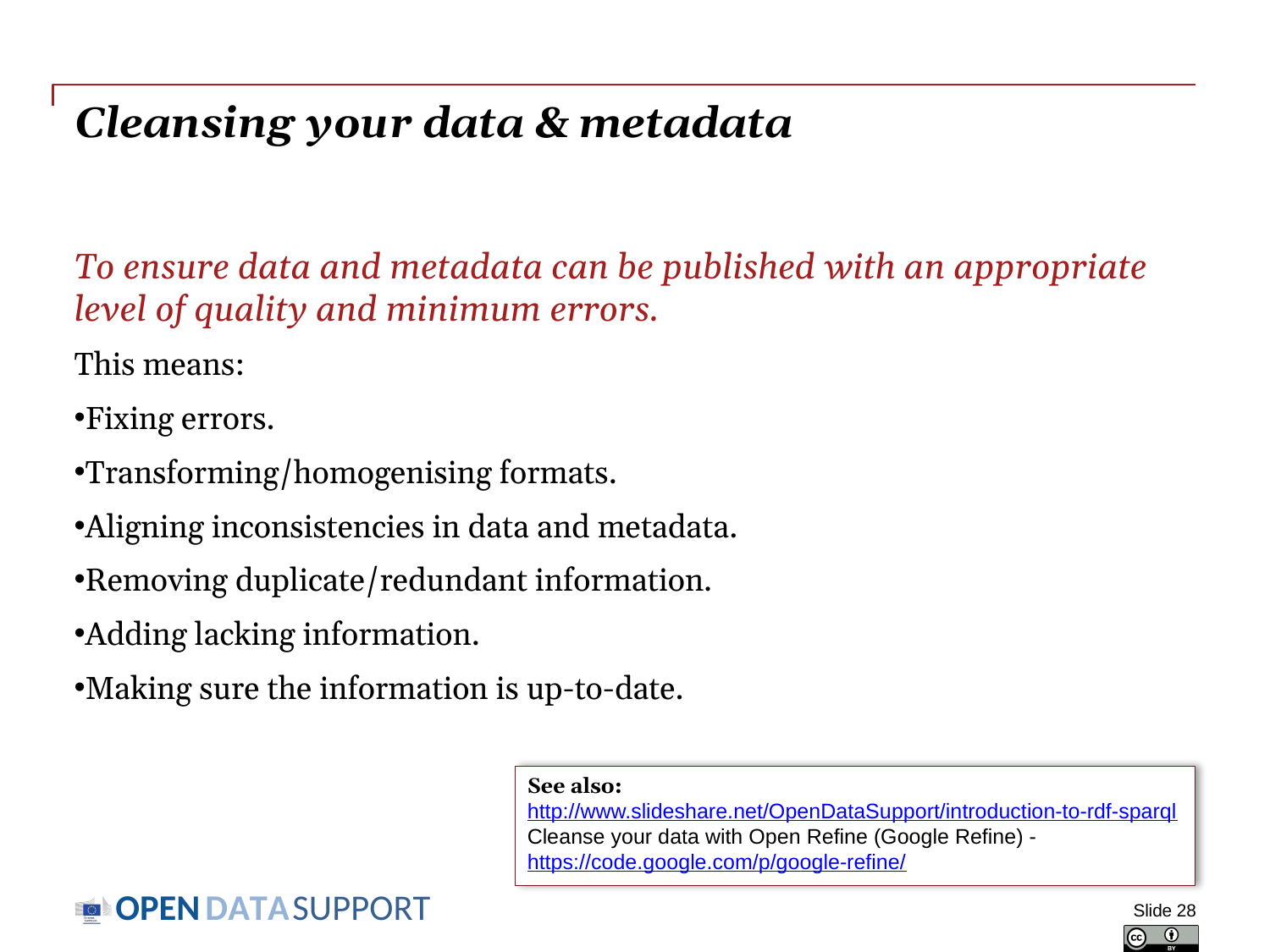

# Cleansing your data & metadata
To ensure data and metadata can be published with an appropriate level of quality and minimum errors.
This means:
Fixing errors.
Transforming/homogenising formats.
Aligning inconsistencies in data and metadata.
Removing duplicate/redundant information.
Adding lacking information.
Making sure the information is up-to-date.

See also:
http://www.slideshare.net/OpenDataSupport/introduction-to-rdf-sparql
Cleanse your data with Open Refine (Google Refine) - https://code.google.com/p/google-refine/
Slide 28